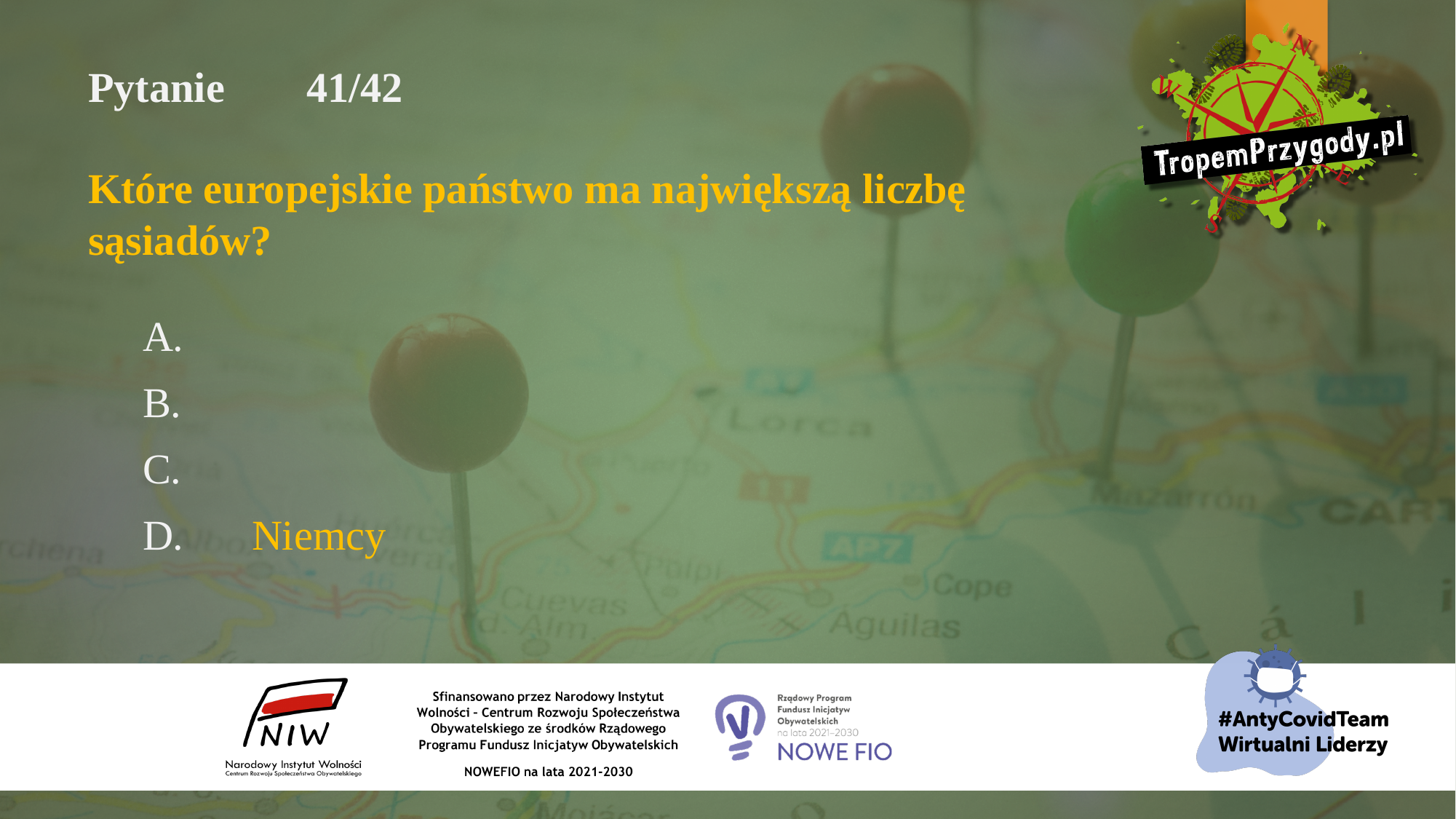

# Pytanie 	41/42 Które europejskie państwo ma największą liczbę sąsiadów?
A.
B.
C.
D.	Niemcy